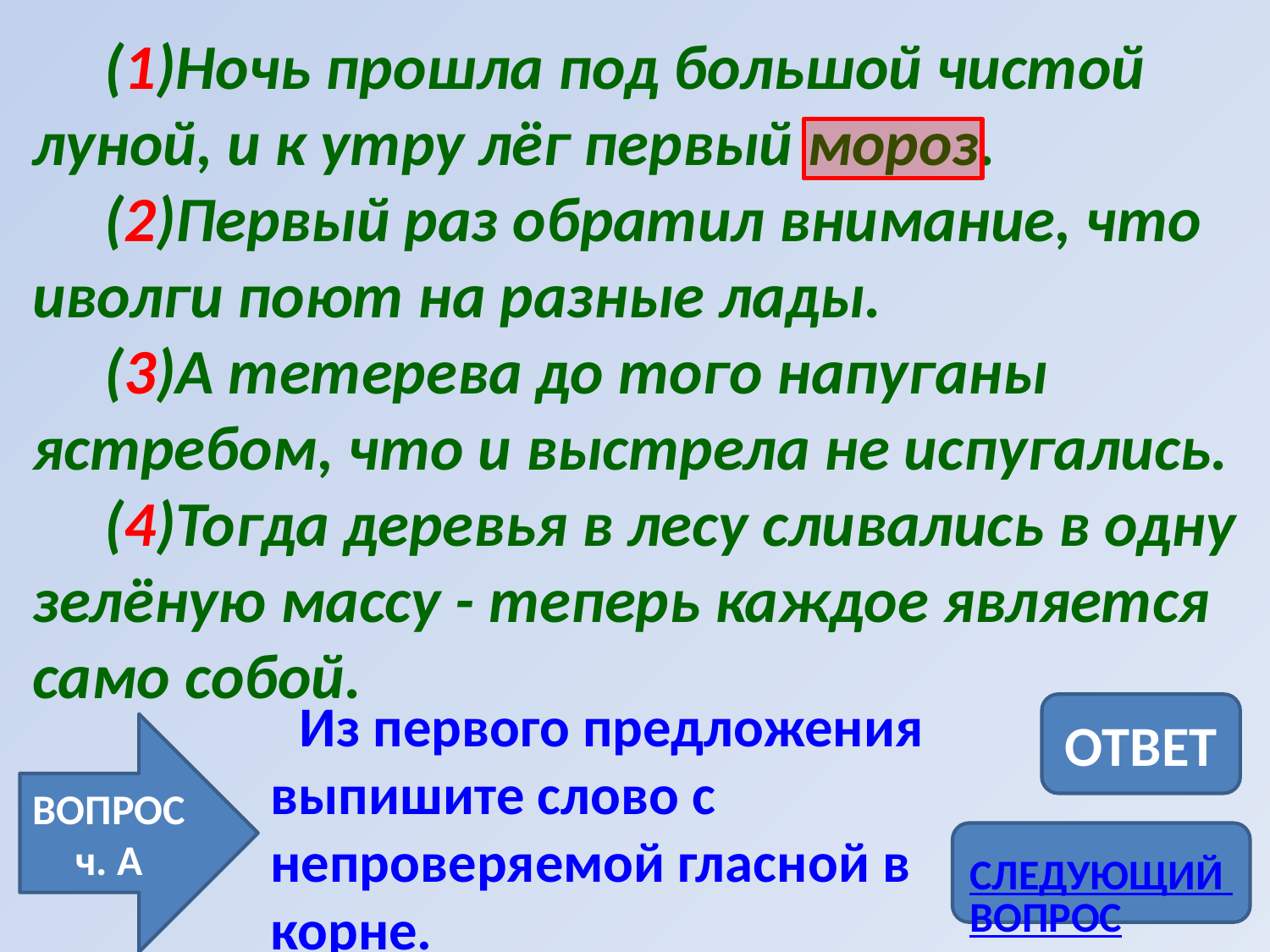

#
     (1)Ночь прошла под большой чистой луной, и к утру лёг первый мороз.
     (2)Первый раз обратил внимание, что иволги поют на разные лады.
     (3)А тетерева до того напуганы ястребом, что и выстрела не испугались.
     (4)Тогда деревья в лесу сливались в одну зелёную массу - теперь каждое является само собой.

    Из первого предложения выпишите слово с непроверяемой гласной в корне.
ОТВЕТ
ВОПРОС ч. А
СЛЕДУЮЩИЙ ВОПРОС

10